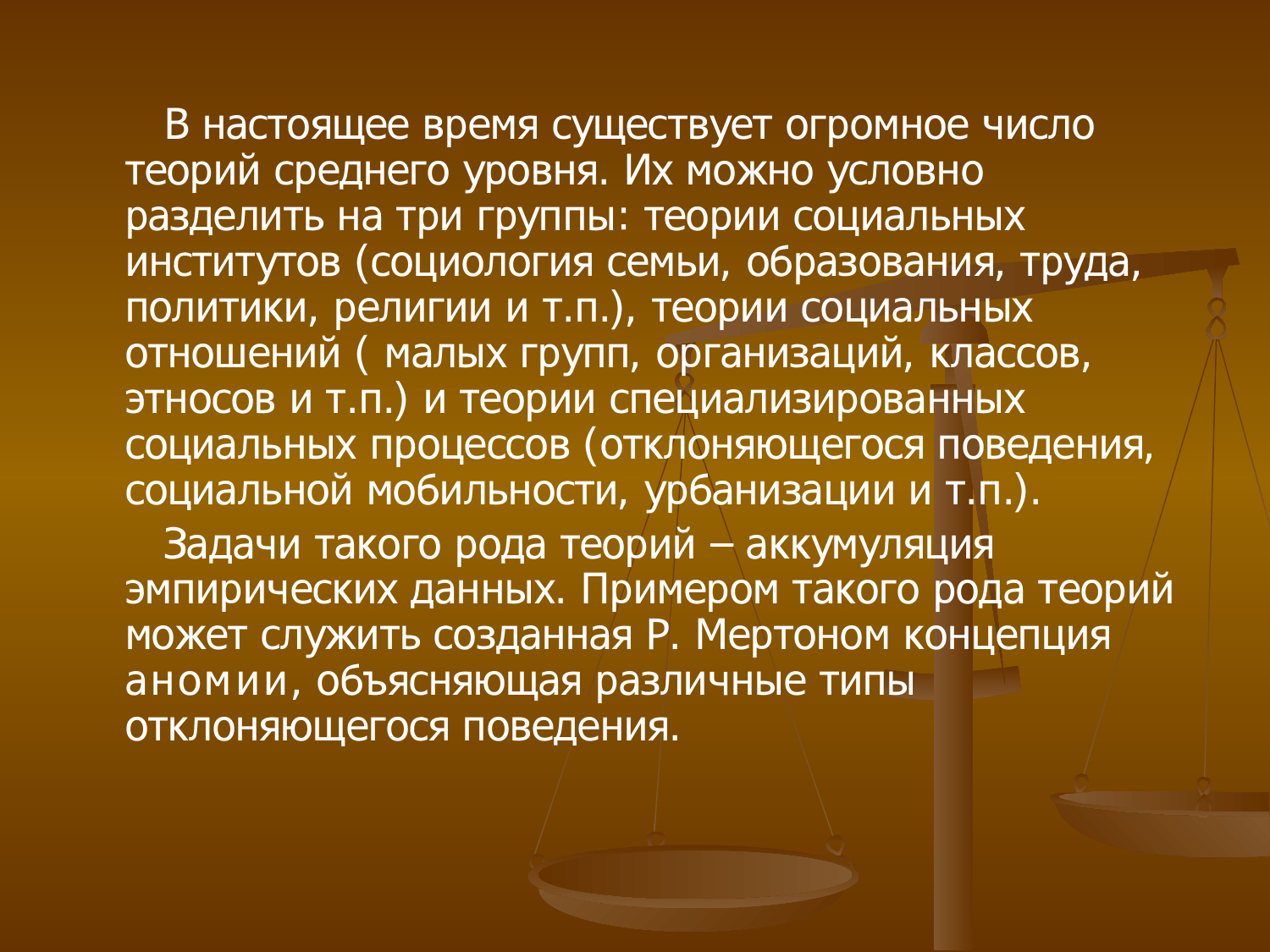

В настоящее время существует огромное число теорий среднего уровня. Их можно условно разделить на три группы: теории социальных институтов (социология семьи, образования, труда, политики, религии и т.п.), теории социальных отношений ( малых групп, организаций, классов, этносов и т.п.) и теории специализированных социальных процессов (отклоняющегося поведения, социальной мобильности, урбанизации и т.п.).
Задачи такого рода теорий – аккумуляция эмпирических данных. Примером такого рода теорий может служить созданная Р. Мертоном концепция аномии, объясняющая различные типы отклоняющегося поведения.